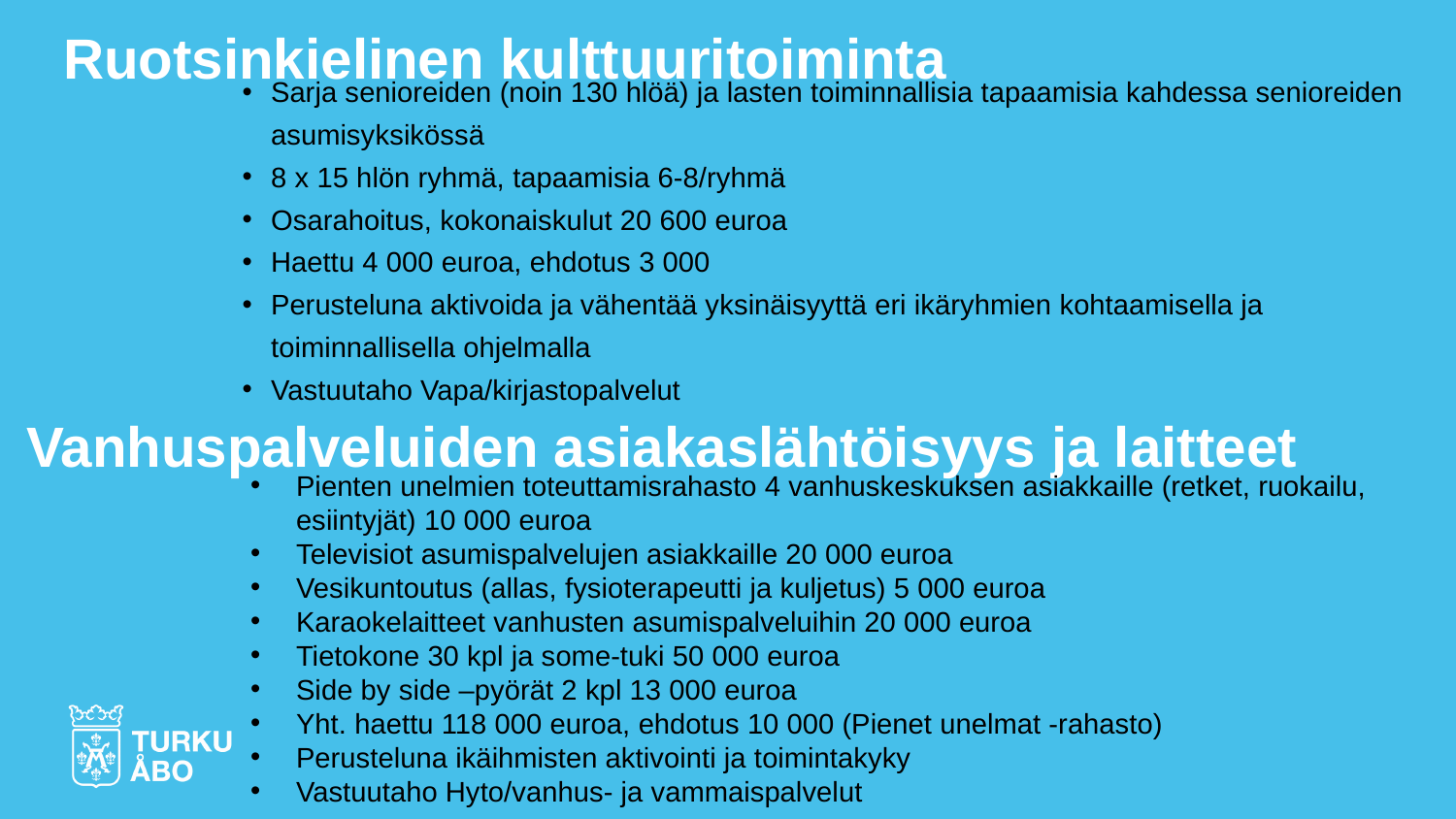

Ruotsinkielinen kulttuuritoiminta
Sarja senioreiden (noin 130 hlöä) ja lasten toiminnallisia tapaamisia kahdessa senioreiden asumisyksikössä
8 x 15 hlön ryhmä, tapaamisia 6-8/ryhmä
Osarahoitus, kokonaiskulut 20 600 euroa
Haettu 4 000 euroa, ehdotus 3 000
Perusteluna aktivoida ja vähentää yksinäisyyttä eri ikäryhmien kohtaamisella ja toiminnallisella ohjelmalla
Vastuutaho Vapa/kirjastopalvelut

Vanhuspalveluiden asiakaslähtöisyys ja laitteet
Pienten unelmien toteuttamisrahasto 4 vanhuskeskuksen asiakkaille (retket, ruokailu, esiintyjät) 10 000 euroa
Televisiot asumispalvelujen asiakkaille 20 000 euroa
Vesikuntoutus (allas, fysioterapeutti ja kuljetus) 5 000 euroa
Karaokelaitteet vanhusten asumispalveluihin 20 000 euroa
Tietokone 30 kpl ja some-tuki 50 000 euroa
Side by side –pyörät 2 kpl 13 000 euroa
Yht. haettu 118 000 euroa, ehdotus 10 000 (Pienet unelmat -rahasto)
Perusteluna ikäihmisten aktivointi ja toimintakyky
Vastuutaho Hyto/vanhus- ja vammaispalvelut